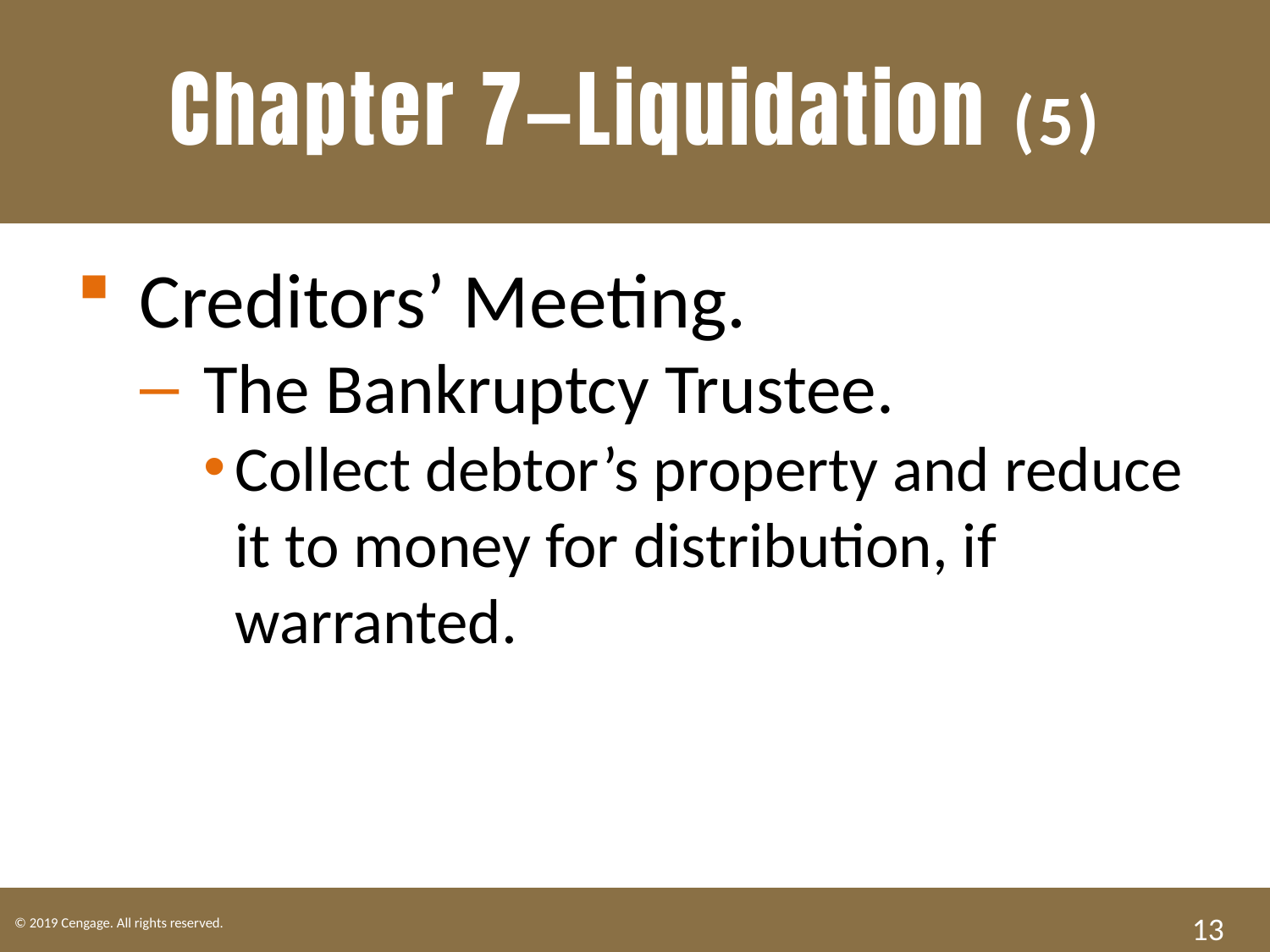

# Chapter 7—Liquidation (5)
Creditors’ Meeting.
The Bankruptcy Trustee.
Collect debtor’s property and reduce it to money for distribution, if warranted.

13